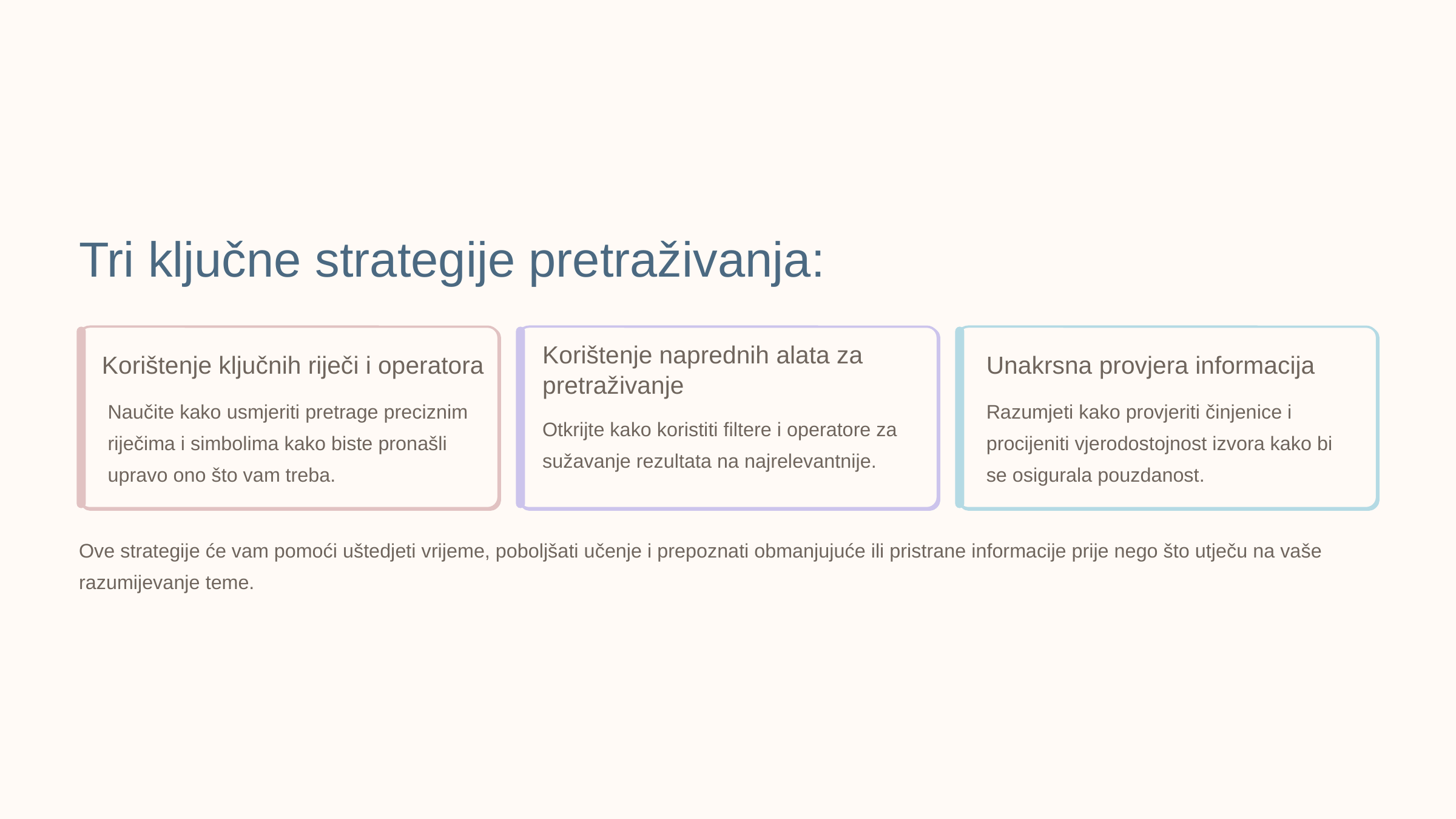

Tri ključne strategije pretraživanja:

Korištenje naprednih alata za
pretraživanje
Korištenje ključnih riječi i operatora
Unakrsna provjera informacija
Naučite kako usmjeriti pretrage preciznim riječima i simbolima kako biste pronašli upravo ono što vam treba.
Razumjeti kako provjeriti činjenice i procijeniti vjerodostojnost izvora kako bi se osigurala pouzdanost.
Otkrijte kako koristiti filtere i operatore za sužavanje rezultata na najrelevantnije.
Ove strategije će vam pomoći uštedjeti vrijeme, poboljšati učenje i prepoznati obmanjujuće ili pristrane informacije prije nego što utječu na vaše razumijevanje teme.